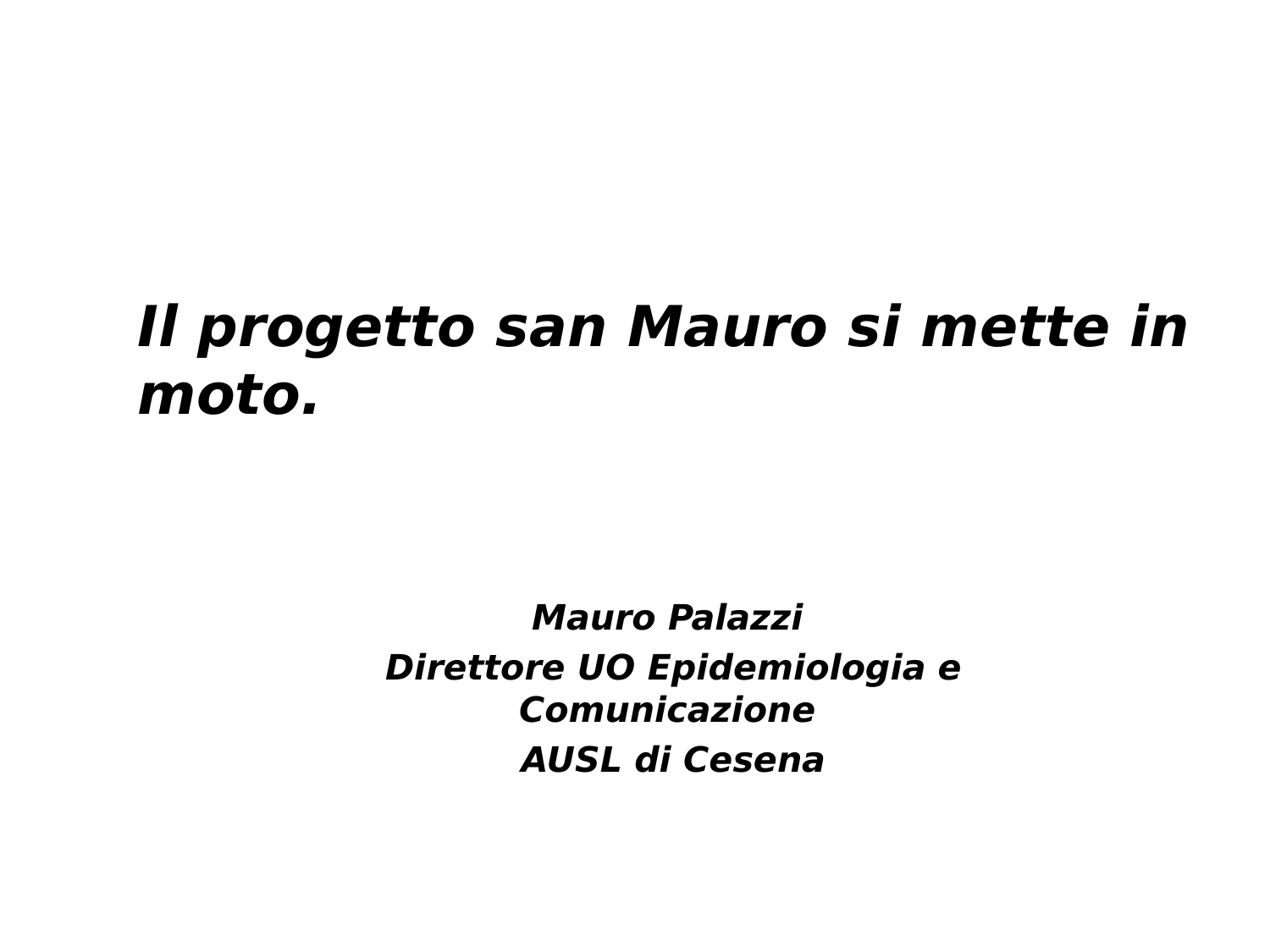

# Il progetto san Mauro si mette in moto.

Mauro Palazzi
Direttore UO Epidemiologia e Comunicazione
AUSL di Cesena